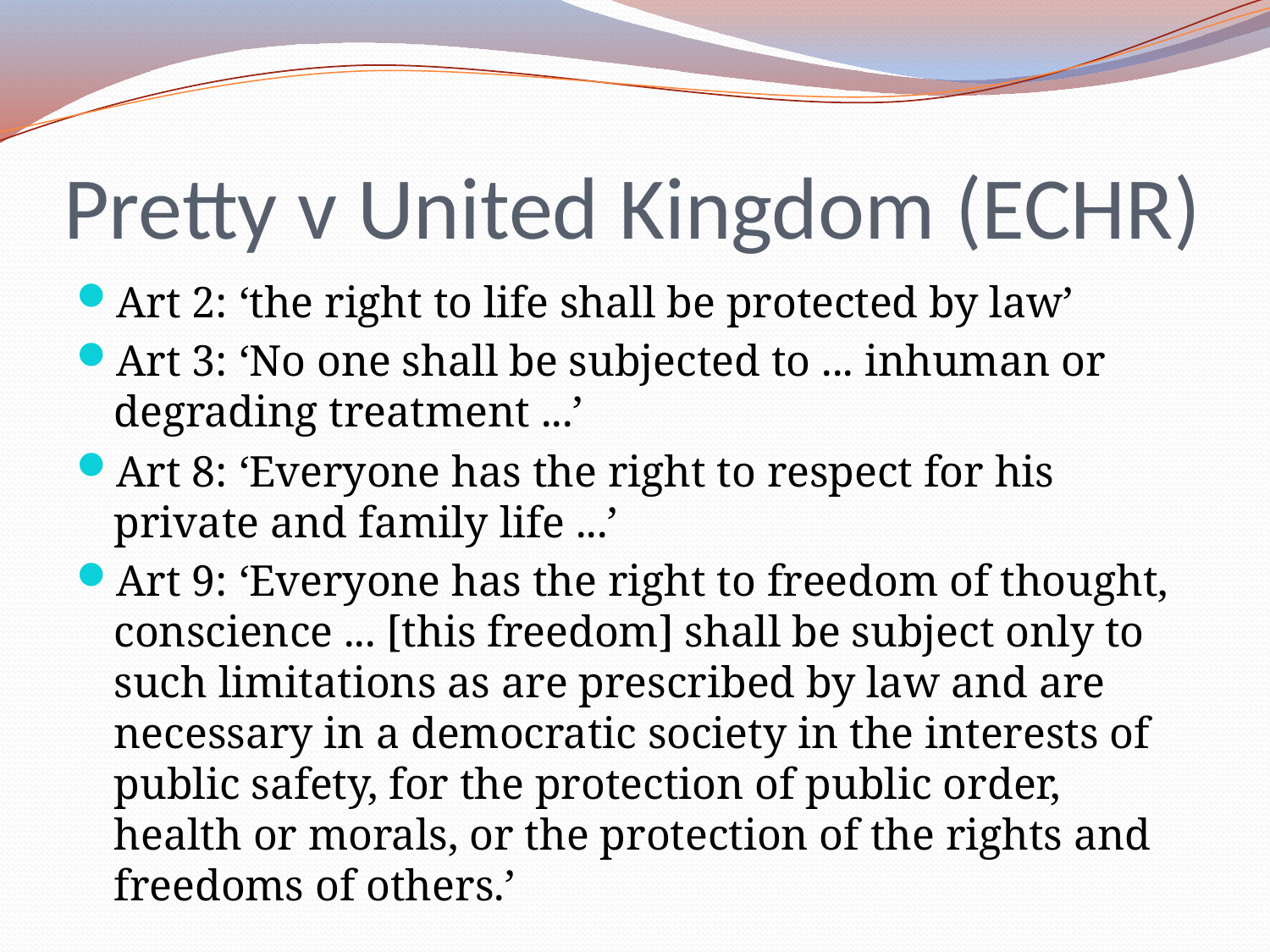

# Pretty v United Kingdom (ECHR)
Art 2: ‘the right to life shall be protected by law’
Art 3: ‘No one shall be subjected to ... inhuman or degrading treatment ...’
Art 8: ‘Everyone has the right to respect for his private and family life ...’
Art 9: ‘Everyone has the right to freedom of thought, conscience ... [this freedom] shall be subject only to such limitations as are prescribed by law and are necessary in a democratic society in the interests of public safety, for the protection of public order, health or morals, or the protection of the rights and freedoms of others.’